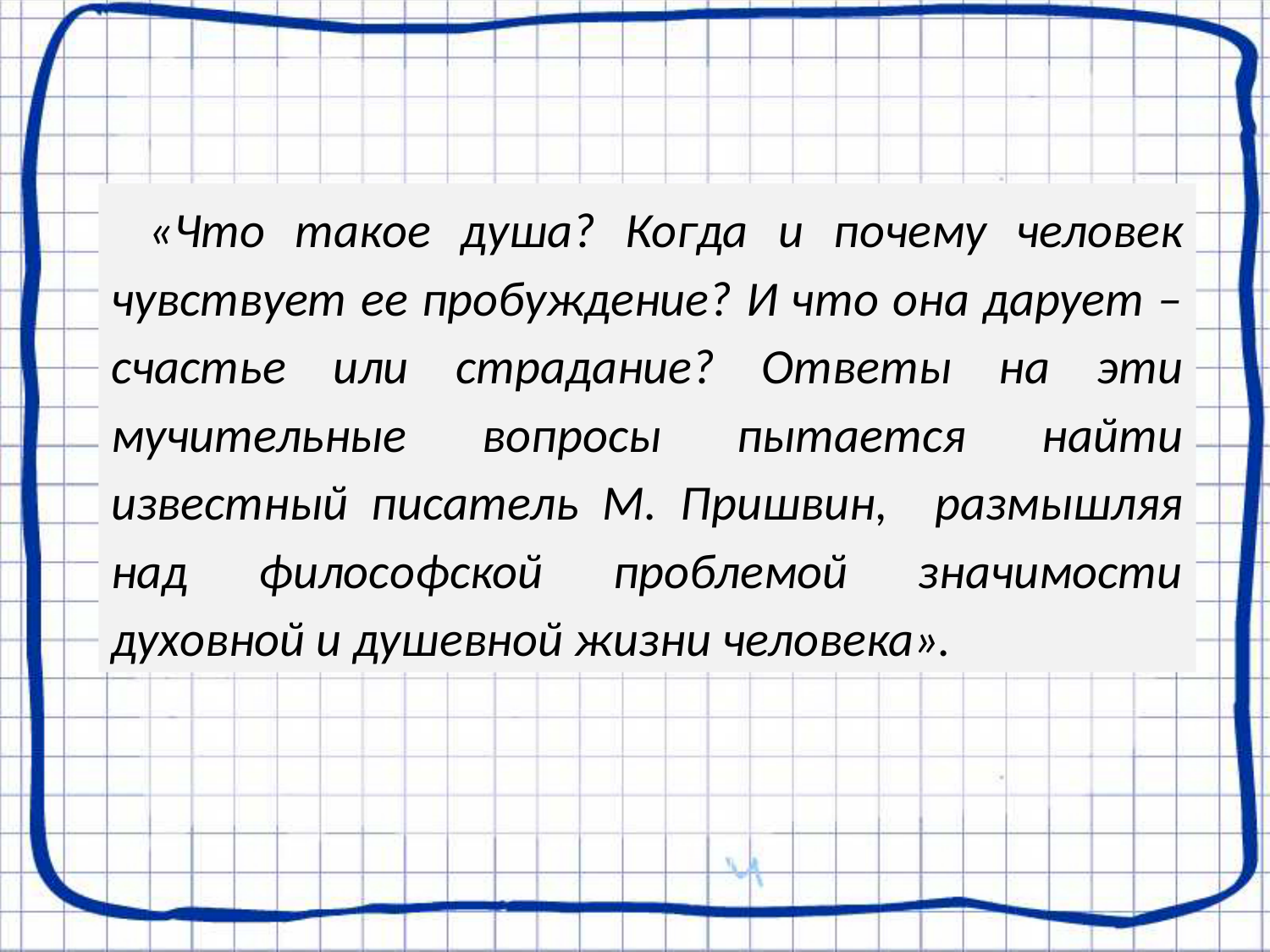

«Что такое душа? Когда и почему человек чувствует ее пробуждение? И что она дарует – счастье или страдание? Ответы на эти мучительные вопросы пытается найти известный писатель М. Пришвин,  размышляя над философской проблемой значимости духовной и душевной жизни человека».